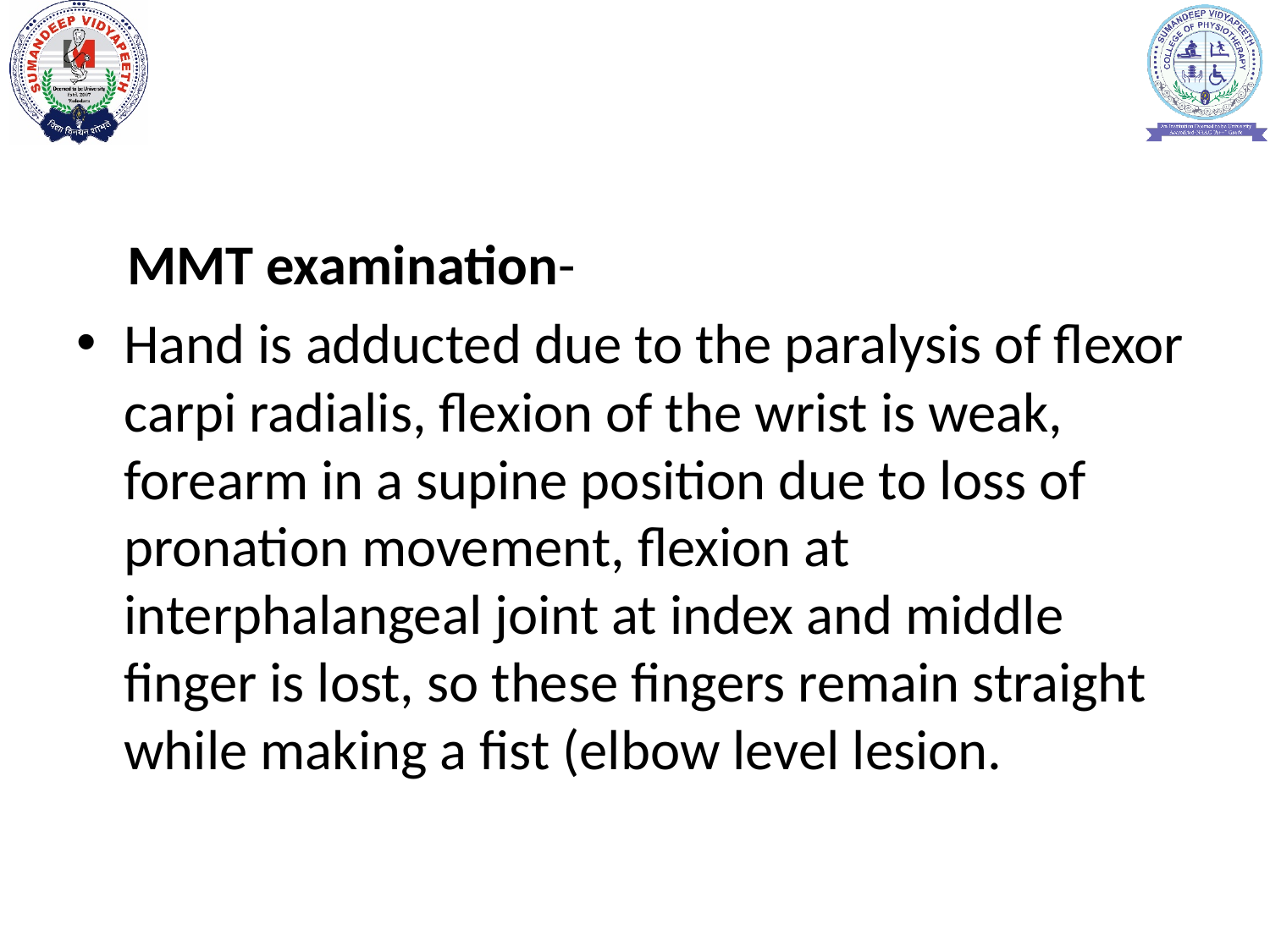

#
    MMT examination-
Hand is adducted due to the paralysis of flexor carpi radialis, flexion of the wrist is weak, forearm in a supine position due to loss of pronation movement, flexion at interphalangeal joint at index and middle finger is lost, so these fingers remain straight while making a fist (elbow level lesion.